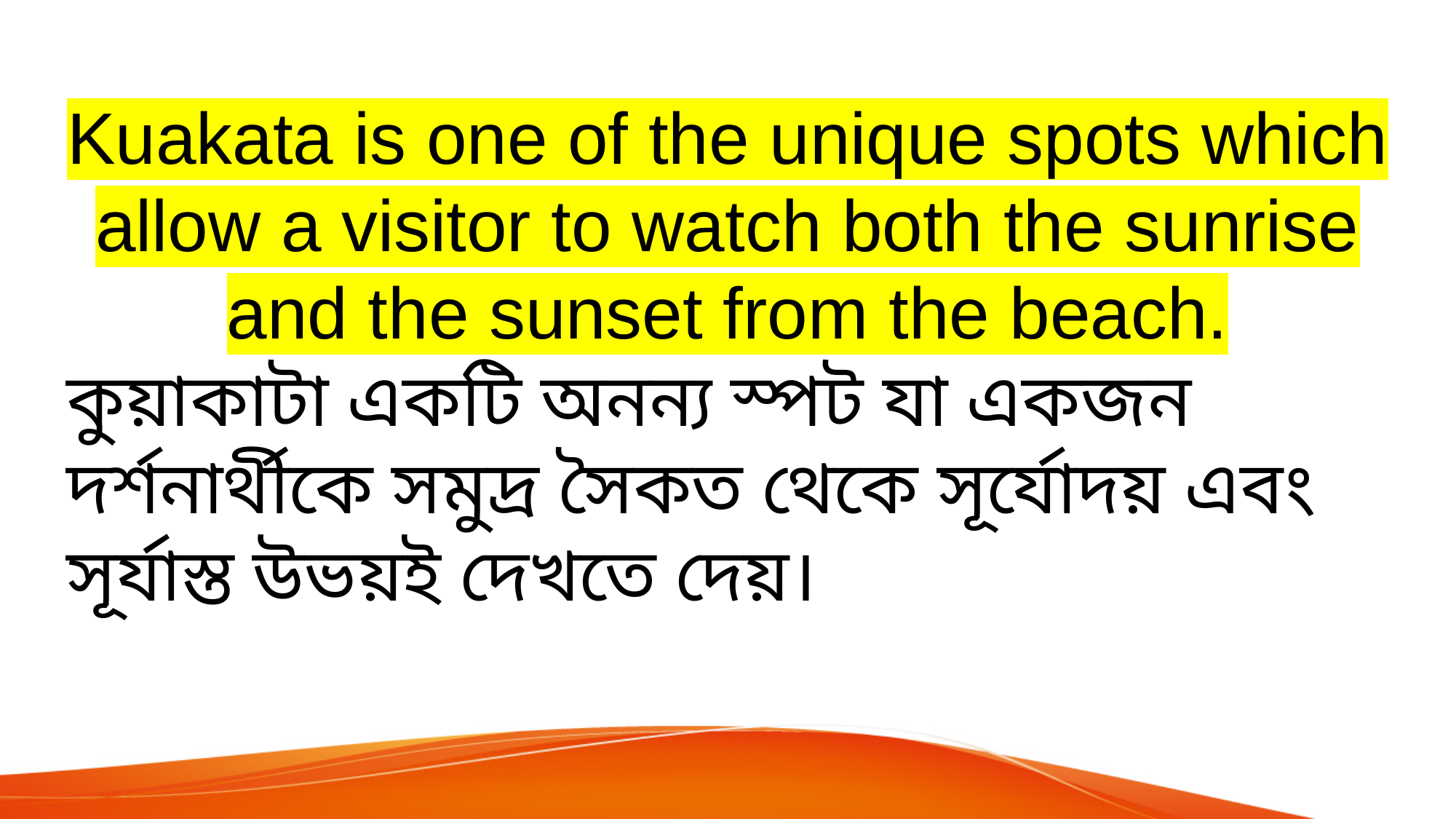

Kuakata is one of the unique spots which allow a visitor to watch both the sunrise and the sunset from the beach.
কুয়াকাটা একটি অনন্য স্পট যা একজন দর্শনার্থীকে সমুদ্র সৈকত থেকে সূর্যোদয় এবং সূর্যাস্ত উভয়ই দেখতে দেয়।